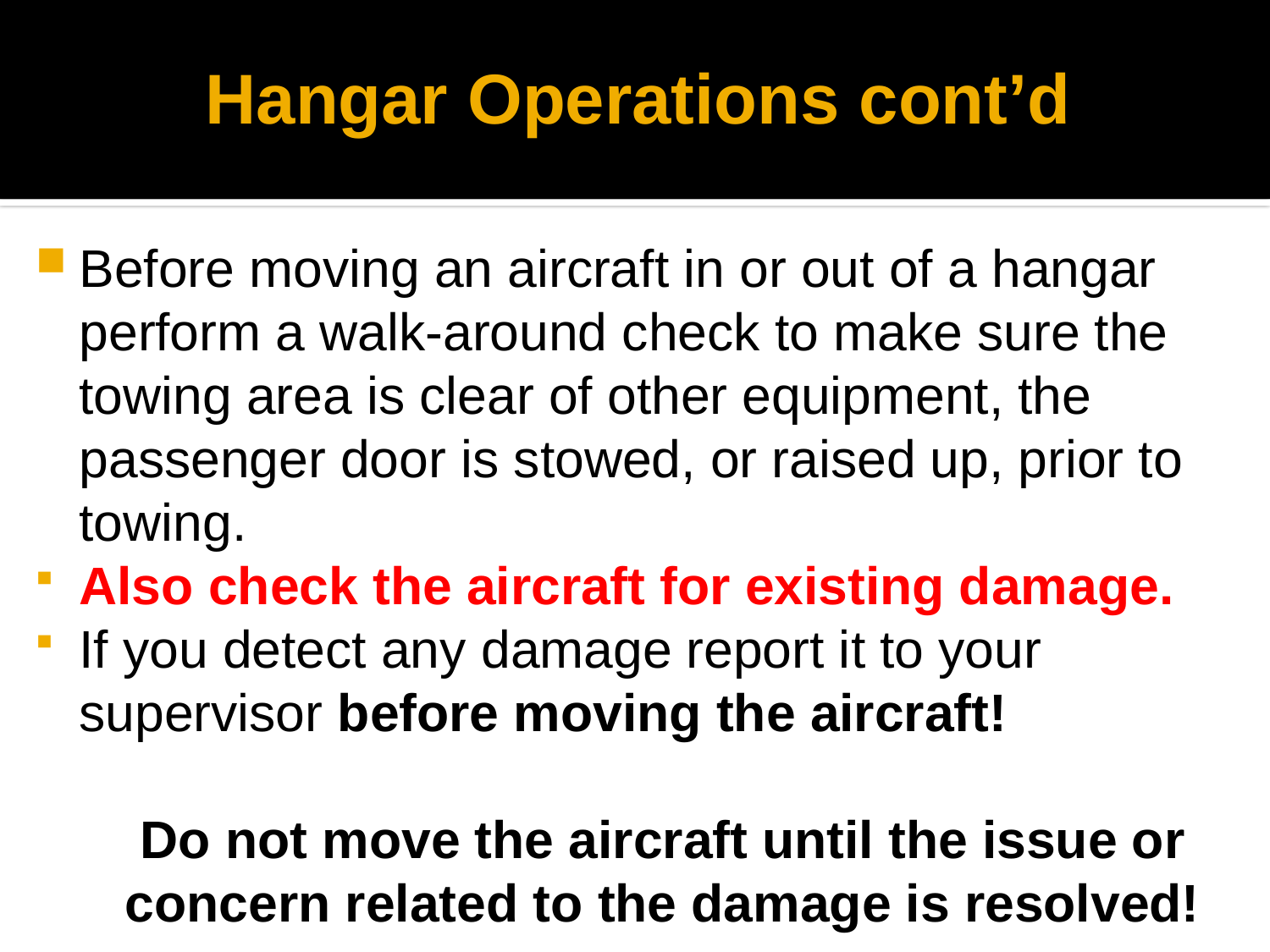

# Hangar Operations cont’d
Before moving an aircraft in or out of a hangar perform a walk-around check to make sure the towing area is clear of other equipment, the passenger door is stowed, or raised up, prior to towing.
Also check the aircraft for existing damage.
If you detect any damage report it to your supervisor before moving the aircraft!

	Do not move the aircraft until the issue or concern related to the damage is resolved!